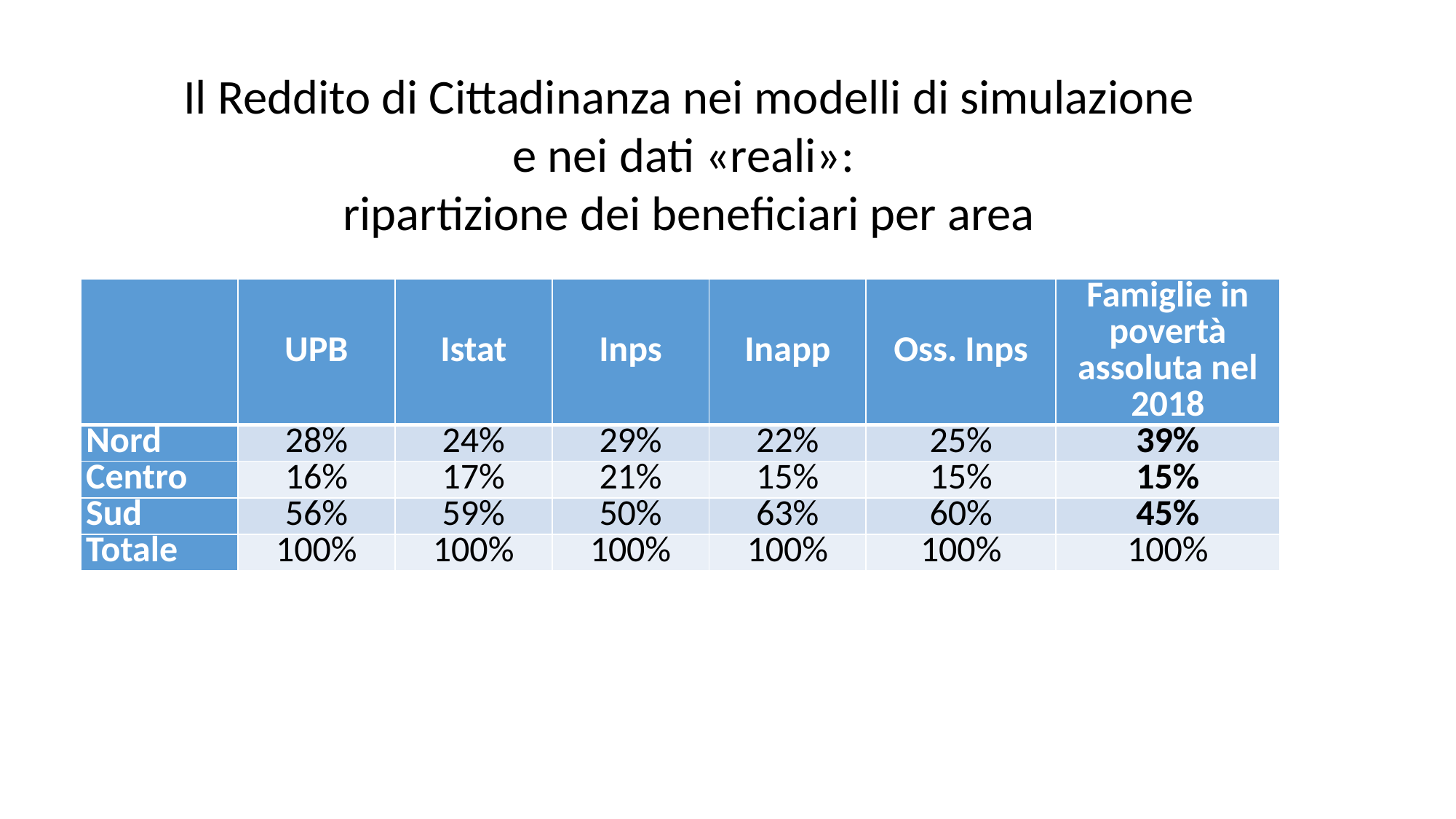

Il Reddito di Cittadinanza nei modelli di simulazione
e nei dati «reali»:
ripartizione dei beneficiari per area
|  | UPB | Istat | Inps | Inapp | Oss. Inps | Famiglie in povertà assoluta nel 2018 |
| --- | --- | --- | --- | --- | --- | --- |
| Nord | 28% | 24% | 29% | 22% | 25% | 39% |
| Centro | 16% | 17% | 21% | 15% | 15% | 15% |
| Sud | 56% | 59% | 50% | 63% | 60% | 45% |
| Totale | 100% | 100% | 100% | 100% | 100% | 100% |